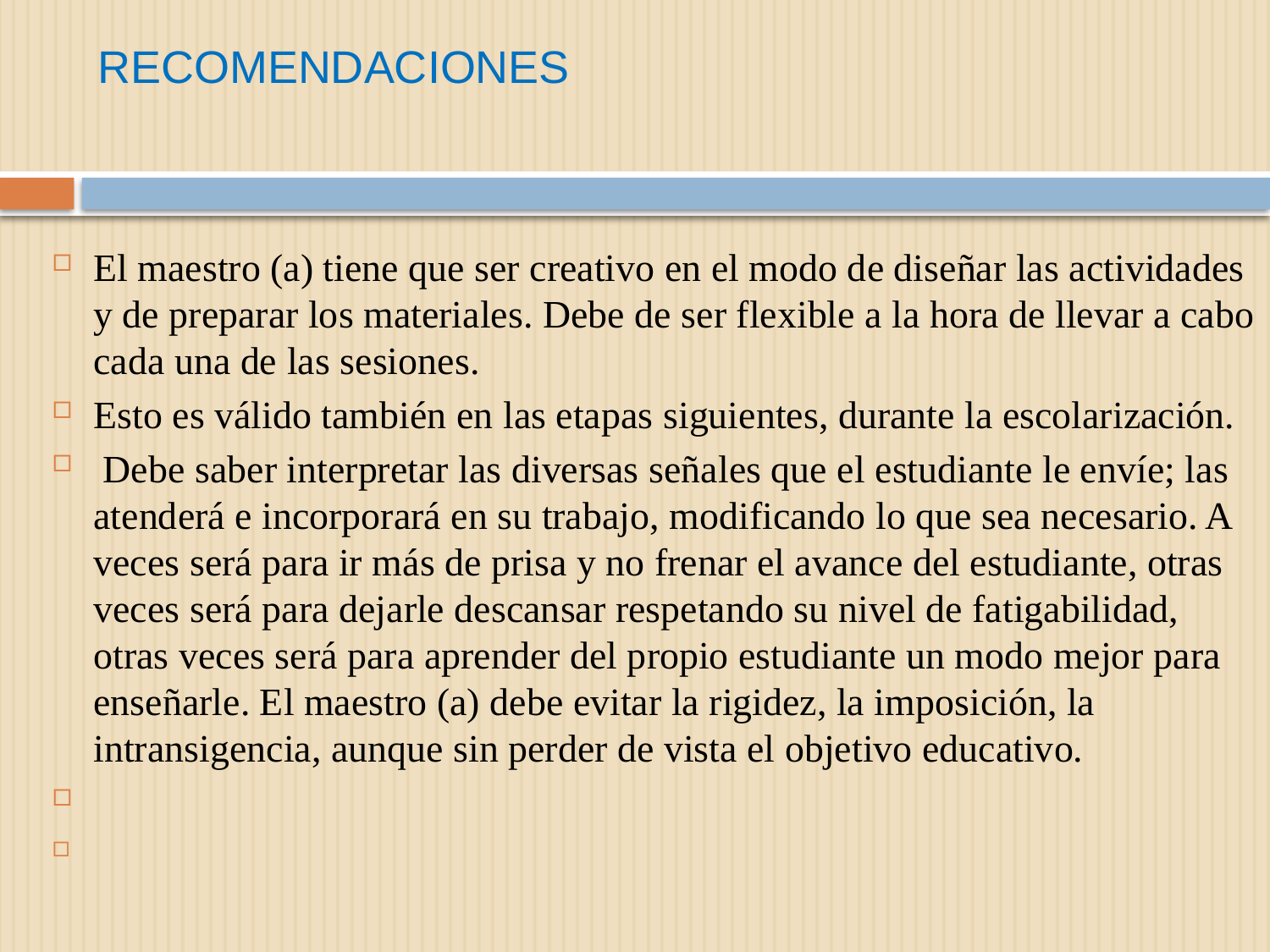

# RECOMENDACIONES

El maestro (a) tiene que ser creativo en el modo de diseñar las actividades y de preparar los materiales. Debe de ser flexible a la hora de llevar a cabo cada una de las sesiones.
Esto es válido también en las etapas siguientes, durante la escolarización.
 Debe saber interpretar las diversas señales que el estudiante le envíe; las atenderá e incorporará en su trabajo, modificando lo que sea necesario. A veces será para ir más de prisa y no frenar el avance del estudiante, otras veces será para dejarle descansar respetando su nivel de fatigabilidad, otras veces será para aprender del propio estudiante un modo mejor para enseñarle. El maestro (a) debe evitar la rigidez, la imposición, la intransigencia, aunque sin perder de vista el objetivo educativo.